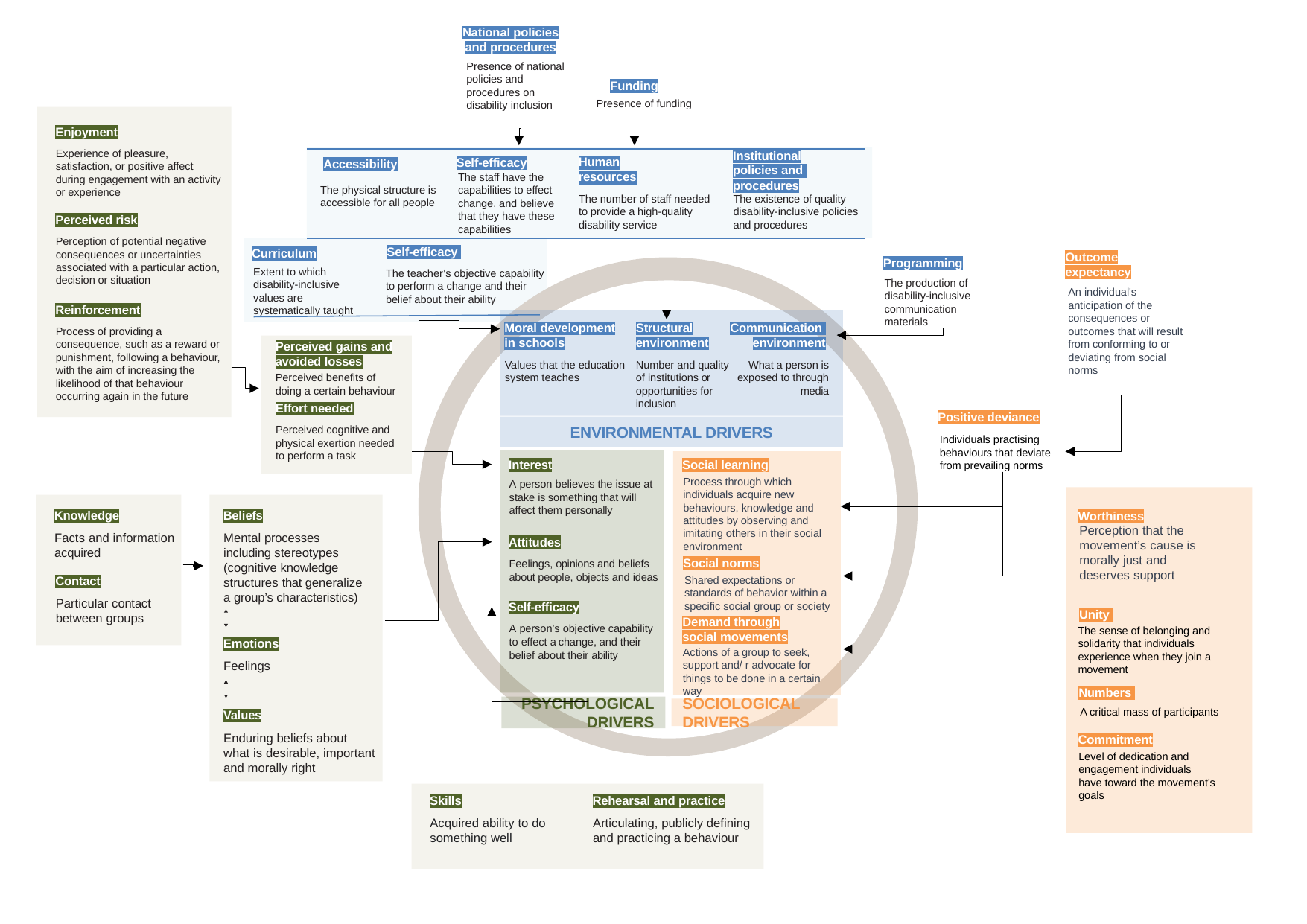

National policies
and procedures
Presence of national policies and procedures on disability inclusion
Funding
Presence of funding

Enjoyment
Institutional policies and
procedures
Self-efficacy
Accessibility
Experience of pleasure, satisfaction, or positive affect during engagement with an activity or experience

Human resources
The staff have the capabilities to effect change, and believe that they have these capabilities
The physical structure is accessible for all people
The number of staff needed to provide a high-quality disability service
The existence of quality disability-inclusive policies and procedures
Perceived risk
Perception of potential negative consequences or uncertainties associated with a particular action, decision or situation

Self-efficacy
Curriculum
Outcome expectancy
Programming

Extent to which disability-inclusive values are systematically taught
The teacher’s objective capability to perform a change and their belief about their ability
The production of disability-inclusive communication materials

An individual's anticipation of the consequences or outcomes that will result from conforming to or deviating from social norms
Reinforcement

Moral development in schools
Structural environment
Communication
environment
Process of providing a consequence, such as a reward or punishment, following a behaviour, with the aim of increasing the likelihood of that behaviour occurring again in the future
Perceived gains and avoided losses

Values that the education system teaches
Number and quality of institutions or opportunities for inclusion
What a person is exposed to through media
Perceived benefits of doing a certain behaviour
Effort needed
Positive deviance
ENVIRONMENTAL DRIVERS
Perceived cognitive and physical exertion needed to perform a task
Individuals practising behaviours that deviate from prevailing norms

Social learning

Interest
Process through which individuals acquire new behaviours, knowledge and attitudes by observing and imitating others in their social environment
A person believes the issue at stake is something that will affect them personally

Knowledge
Beliefs
Worthiness
Perception that the movement’s cause is morally just and deserves support
Facts and information acquired
Mental processes including stereotypes (cognitive knowledge structures that generalize a group’s characteristics)
Attitudes
Social norms
Feelings, opinions and beliefs about people, objects and ideas
Contact
Shared expectations or standards of behavior within a specific social group or society
Particular contact between groups
Self-efficacy
Unity
Demand through social movements

A person’s objective capability to effect a change, and their belief about their ability
The sense of belonging and solidarity that individuals experience when they join a movement
Emotions
Actions of a group to seek, support and/ r advocate for things to be done in a certain way
Feelings
Numbers

PSYCHOLOGICAL
DRIVERS
SOCIOLOGICAL
DRIVERS
Values
 A critical mass of participants
Commitment
Enduring beliefs about what is desirable, important and morally right
Level of dedication and engagement individuals have toward the movement's goals

Skills
Rehearsal and practice
Acquired ability to do something well
Articulating, publicly defining and practicing a behaviour